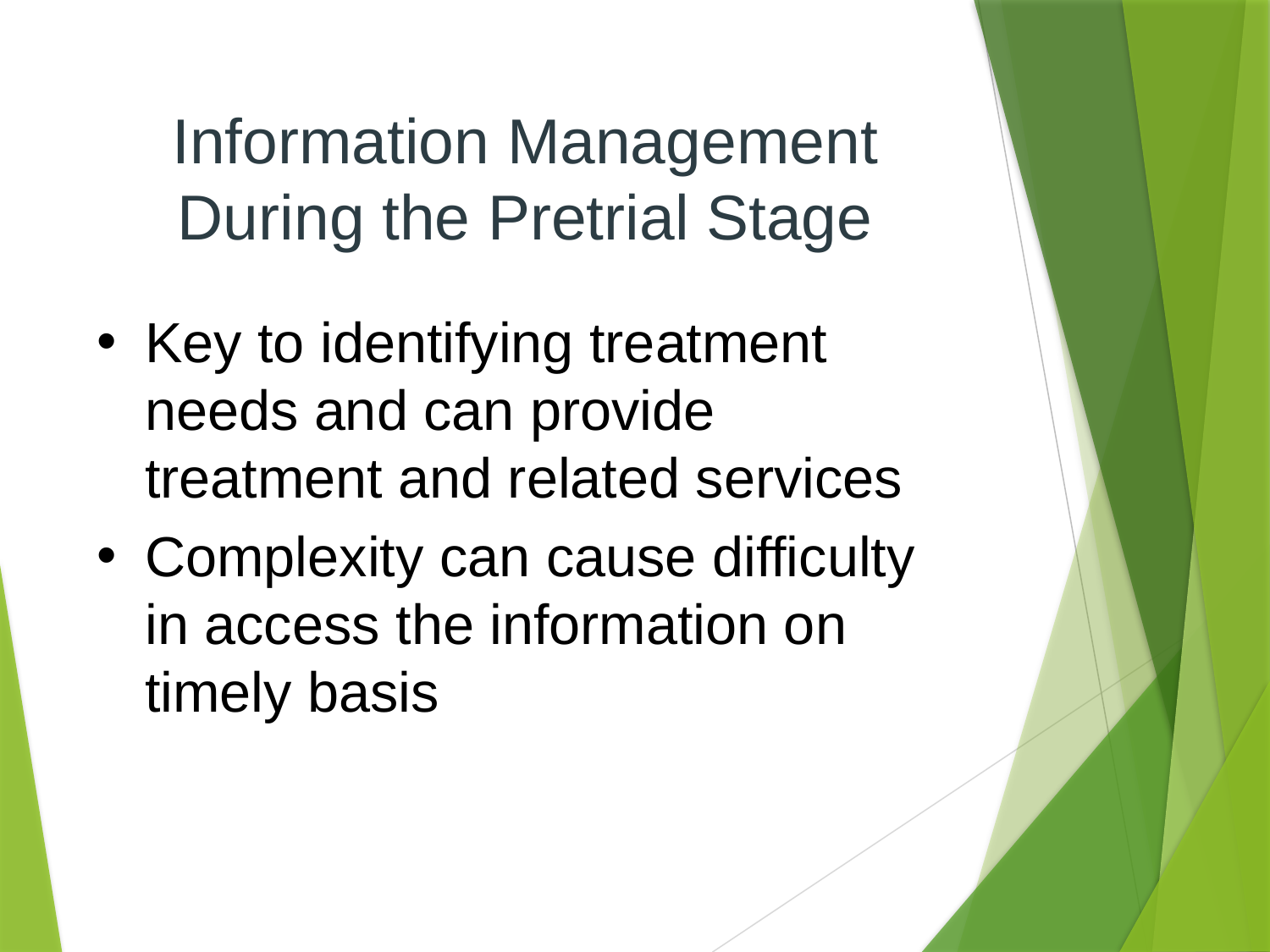

# Information Management During the Pretrial Stage
Key to identifying treatment needs and can provide treatment and related services
Complexity can cause difficulty in access the information on timely basis